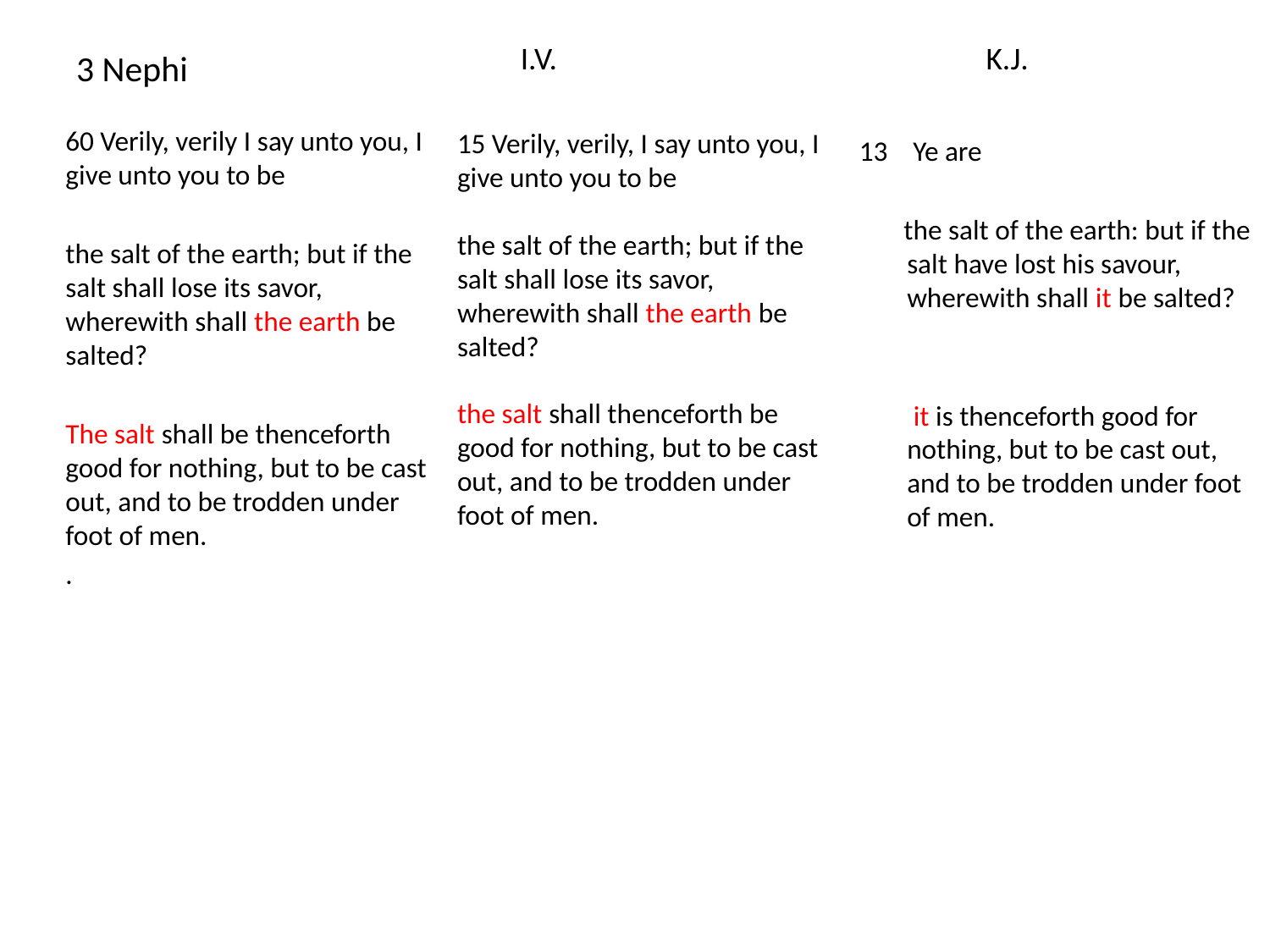

I.V.
K.J.
# 3 Nephi
60 Verily, verily I say unto you, I give unto you to be

the salt of the earth; but if the salt shall lose its savor, wherewith shall the earth be salted?

The salt shall be thenceforth good for nothing, but to be cast out, and to be trodden under foot of men.
.
15 Verily, verily, I say unto you, I give unto you to be

the salt of the earth; but if the salt shall lose its savor, wherewith shall the earth be salted?

the salt shall thenceforth be good for nothing, but to be cast out, and to be trodden under foot of men.

13    Ye are

       the salt of the earth: but if the salt have lost his savour, wherewith shall it be salted?

	 it is thenceforth good for nothing, but to be cast out, and to be trodden under foot of men.